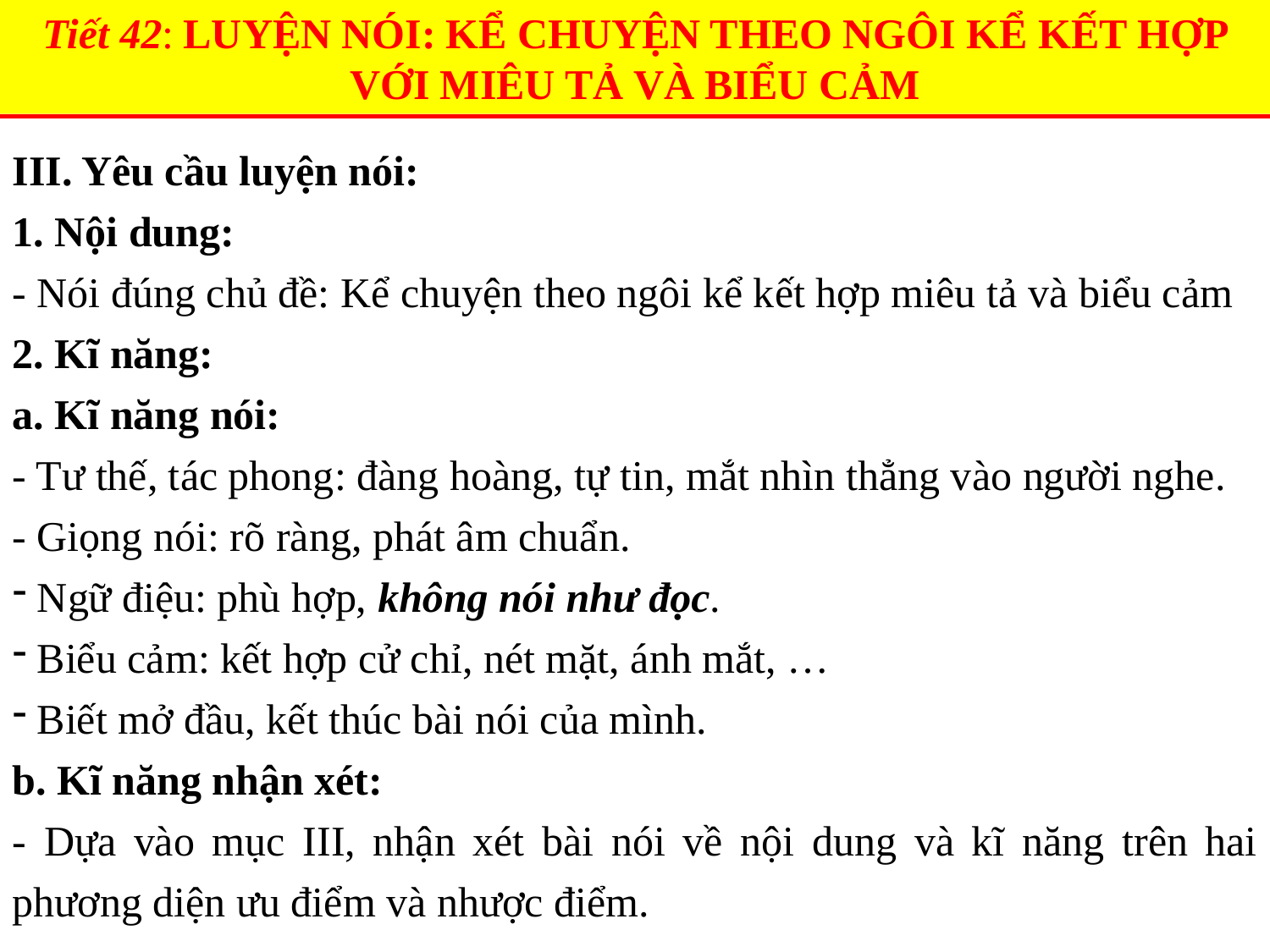

Tiết 42: LUYỆN NÓI: KỂ CHUYỆN THEO NGÔI KỂ KẾT HỢP VỚI MIÊU TẢ VÀ BIỂU CẢM

III. Yêu cầu luyện nói:
1. Nội dung:
- Nói đúng chủ đề: Kể chuyện theo ngôi kể kết hợp miêu tả và biểu cảm
2. Kĩ năng:
a. Kĩ năng nói:
- Tư thế, tác phong: đàng hoàng, tự tin, mắt nhìn thẳng vào người nghe.
- Giọng nói: rõ ràng, phát âm chuẩn.
 Ngữ điệu: phù hợp, không nói như đọc.
 Biểu cảm: kết hợp cử chỉ, nét mặt, ánh mắt, …
 Biết mở đầu, kết thúc bài nói của mình.
b. Kĩ năng nhận xét:
- Dựa vào mục III, nhận xét bài nói về nội dung và kĩ năng trên hai phương diện ưu điểm và nhược điểm.